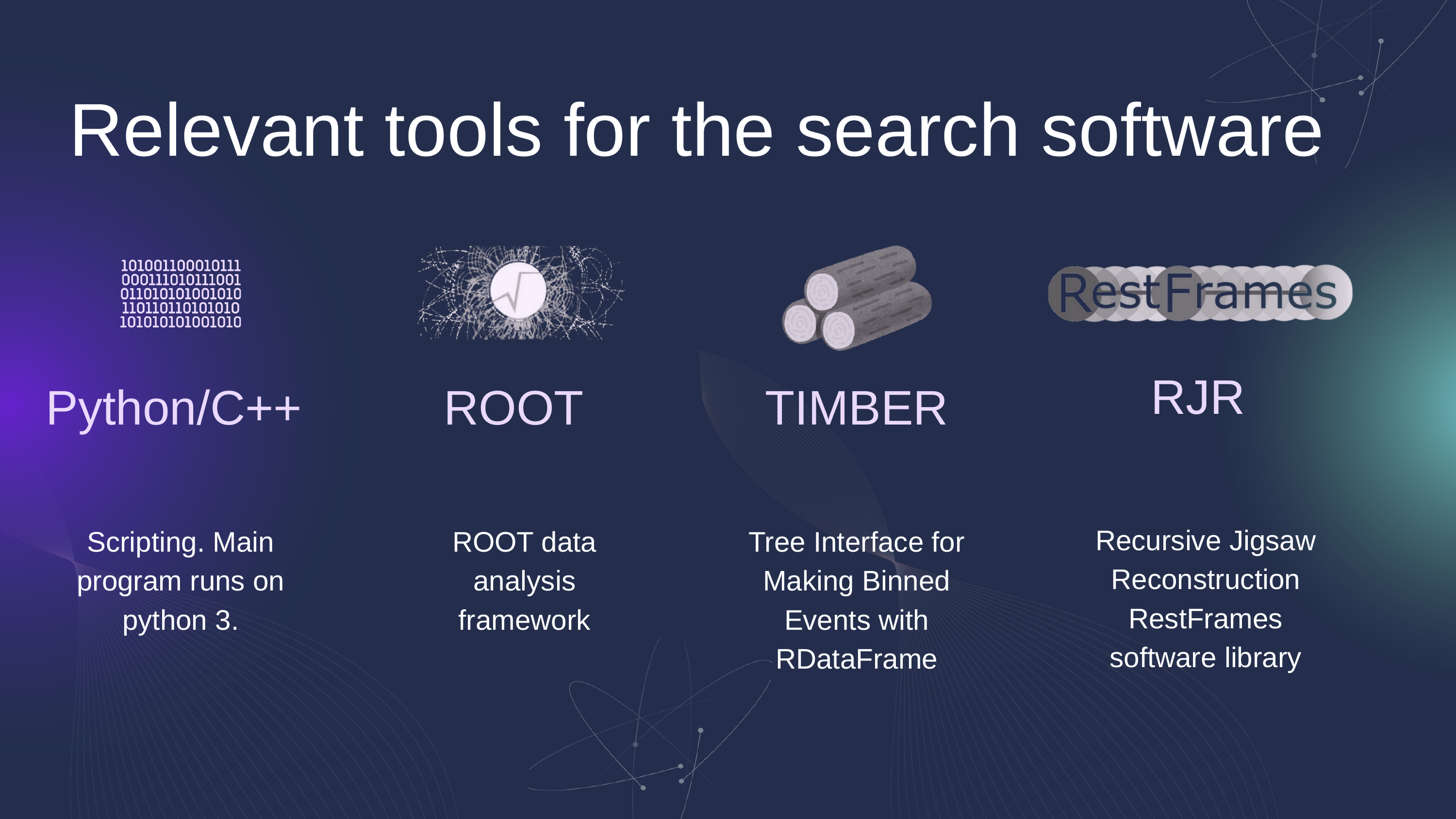

Relevant tools for the search software

RJR
Python/C++
ROOT
TIMBER
Recursive Jigsaw Reconstruction
RestFrames software library
Scripting. Main program runs on python 3.
ROOT data analysis framework
Tree Interface for Making Binned Events with RDataFrame